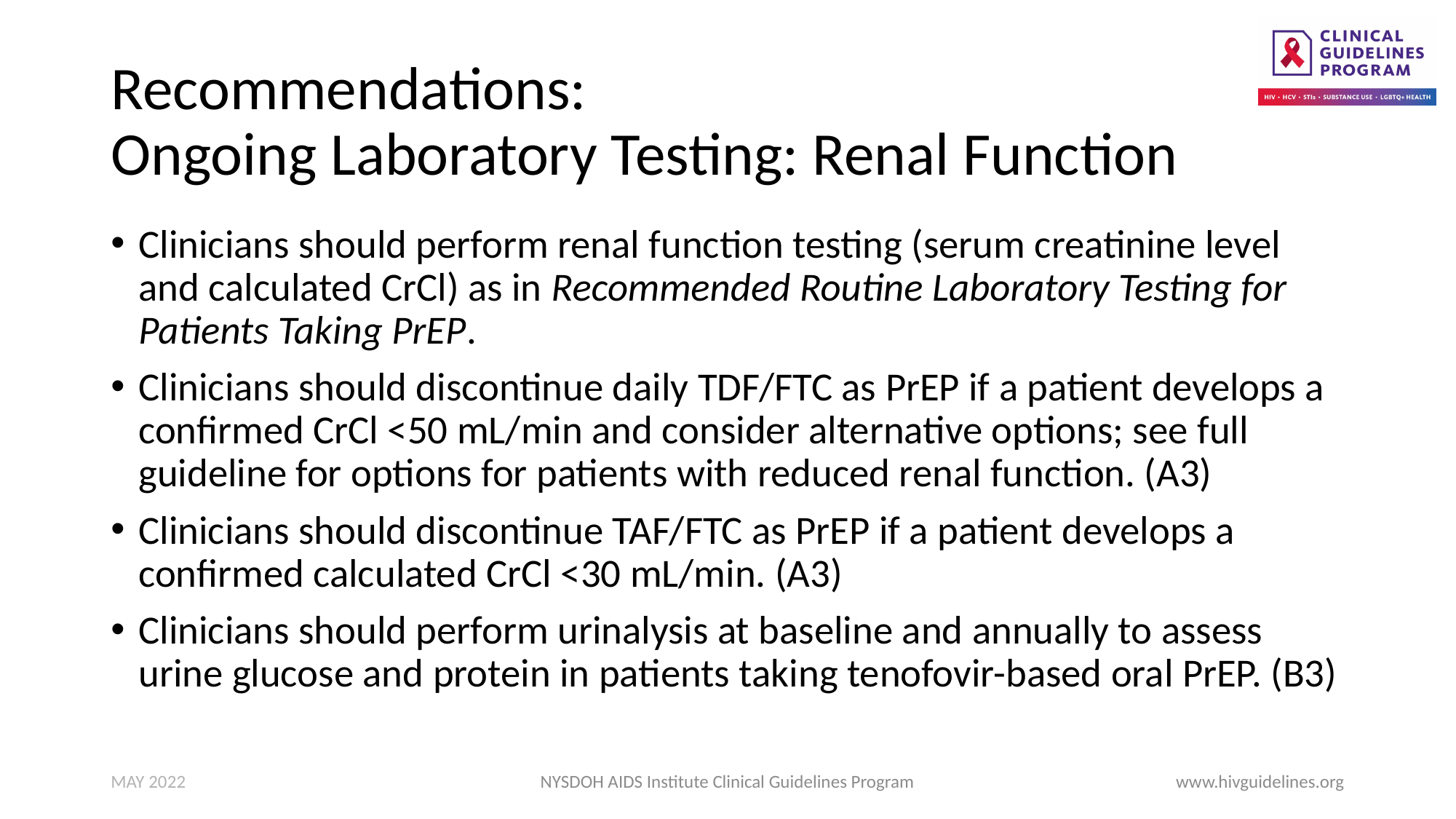

# Recommendations: Ongoing Laboratory Testing: Renal Function
Clinicians should perform renal function testing (serum creatinine level and calculated CrCl) as in Recommended Routine Laboratory Testing for Patients Taking PrEP.
Clinicians should discontinue daily TDF/FTC as PrEP if a patient develops a confirmed CrCl <50 mL/min and consider alternative options; see full guideline for options for patients with reduced renal function. (A3)
Clinicians should discontinue TAF/FTC as PrEP if a patient develops a confirmed calculated CrCl <30 mL/min. (A3)
Clinicians should perform urinalysis at baseline and annually to assess urine glucose and protein in patients taking tenofovir-based oral PrEP. (B3)
MAY 2022
NYSDOH AIDS Institute Clinical Guidelines Program
www.hivguidelines.org